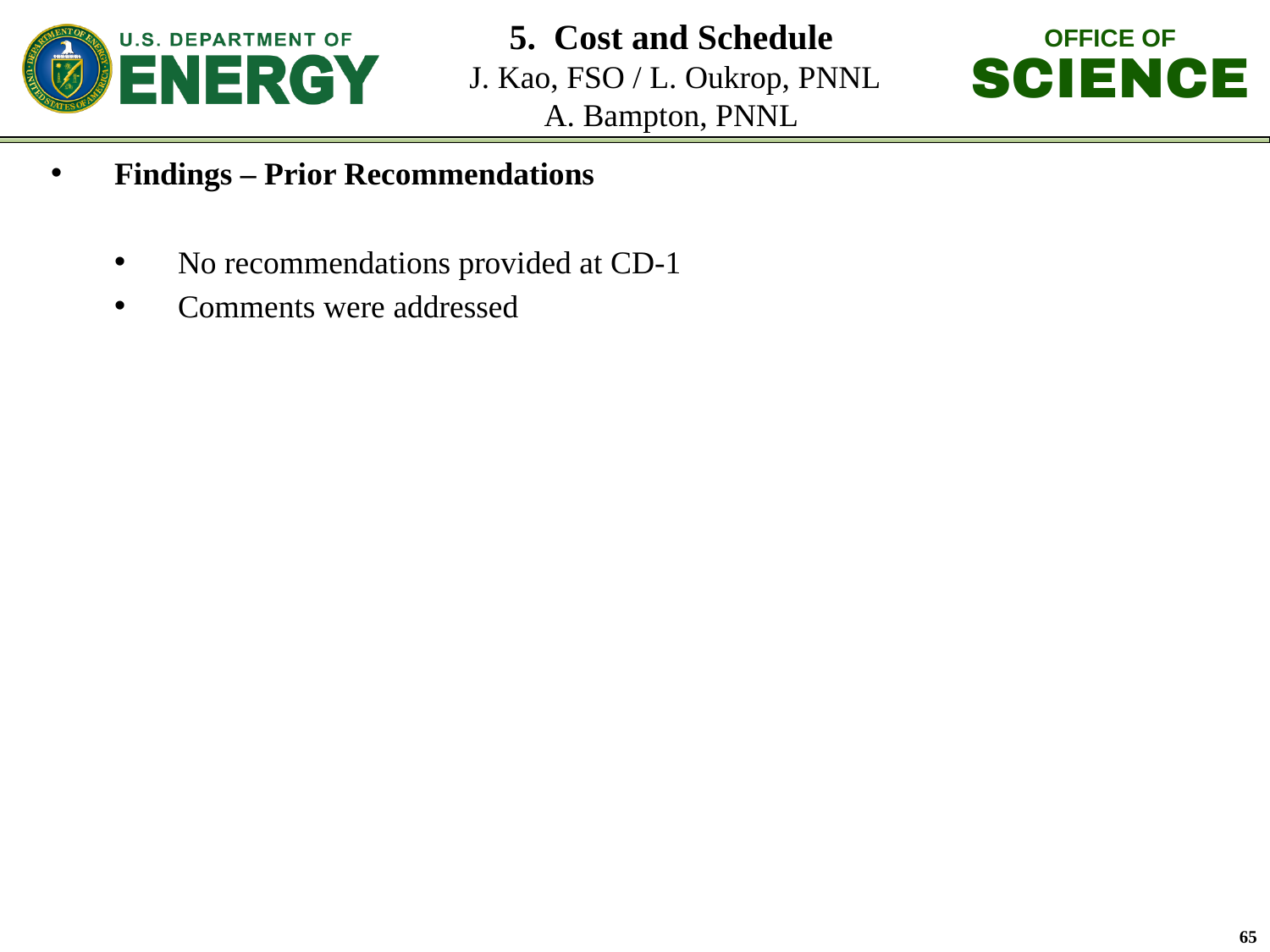

# 5.  Cost and Schedule J. Kao, FSO / L. Oukrop, PNNL A. Bampton, PNNL
Findings – Prior Recommendations

No recommendations provided at CD-1
Comments were addressed
65